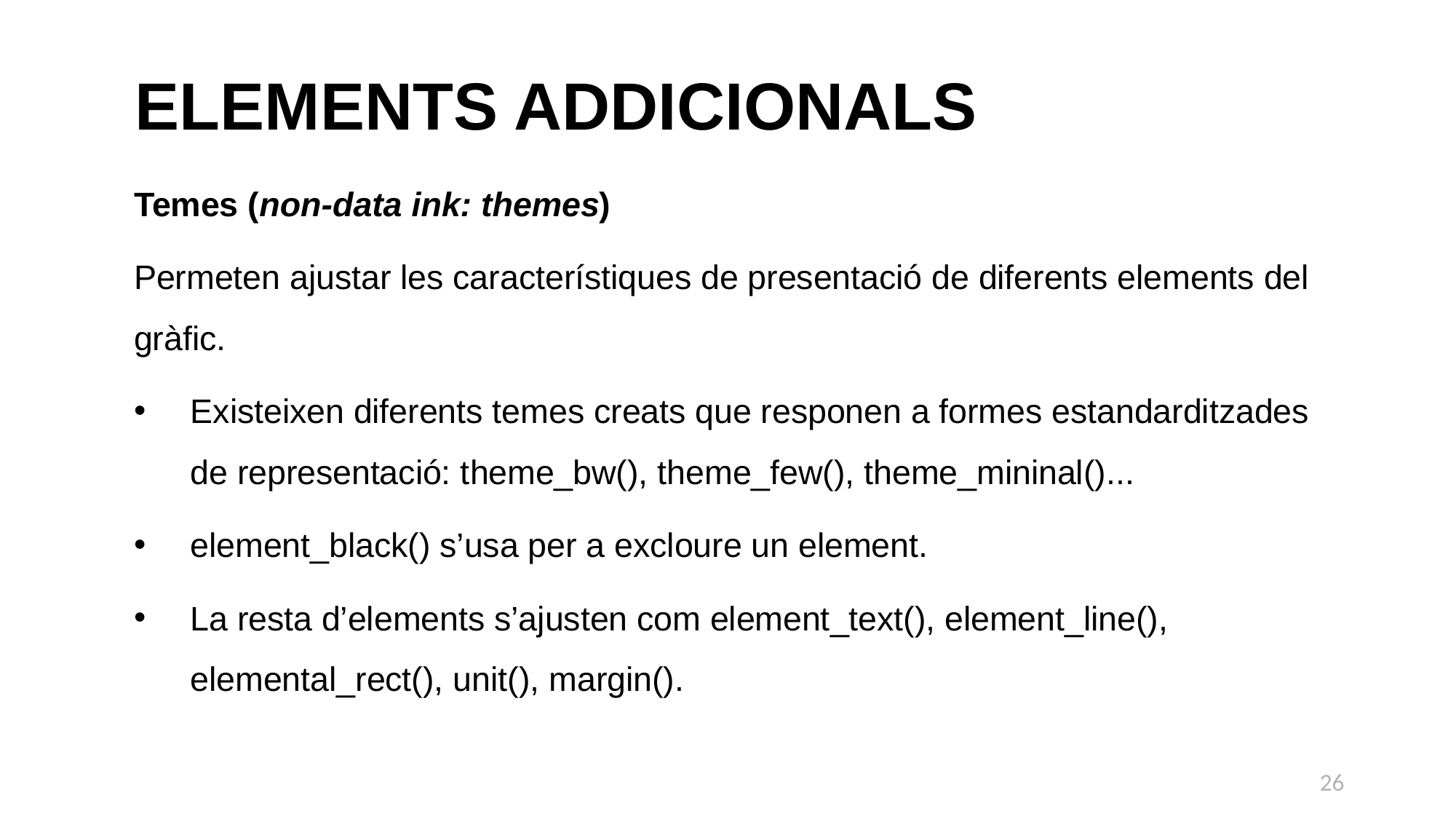

Elements addicionals
Temes (non-data ink: themes)
Permeten ajustar les característiques de presentació de diferents elements del gràfic.
Existeixen diferents temes creats que responen a formes estandarditzades de representació: theme_bw(), theme_few(), theme_mininal()...
element_black() s’usa per a excloure un element.
La resta d’elements s’ajusten com element_text(), element_line(), elemental_rect(), unit(), margin().
26